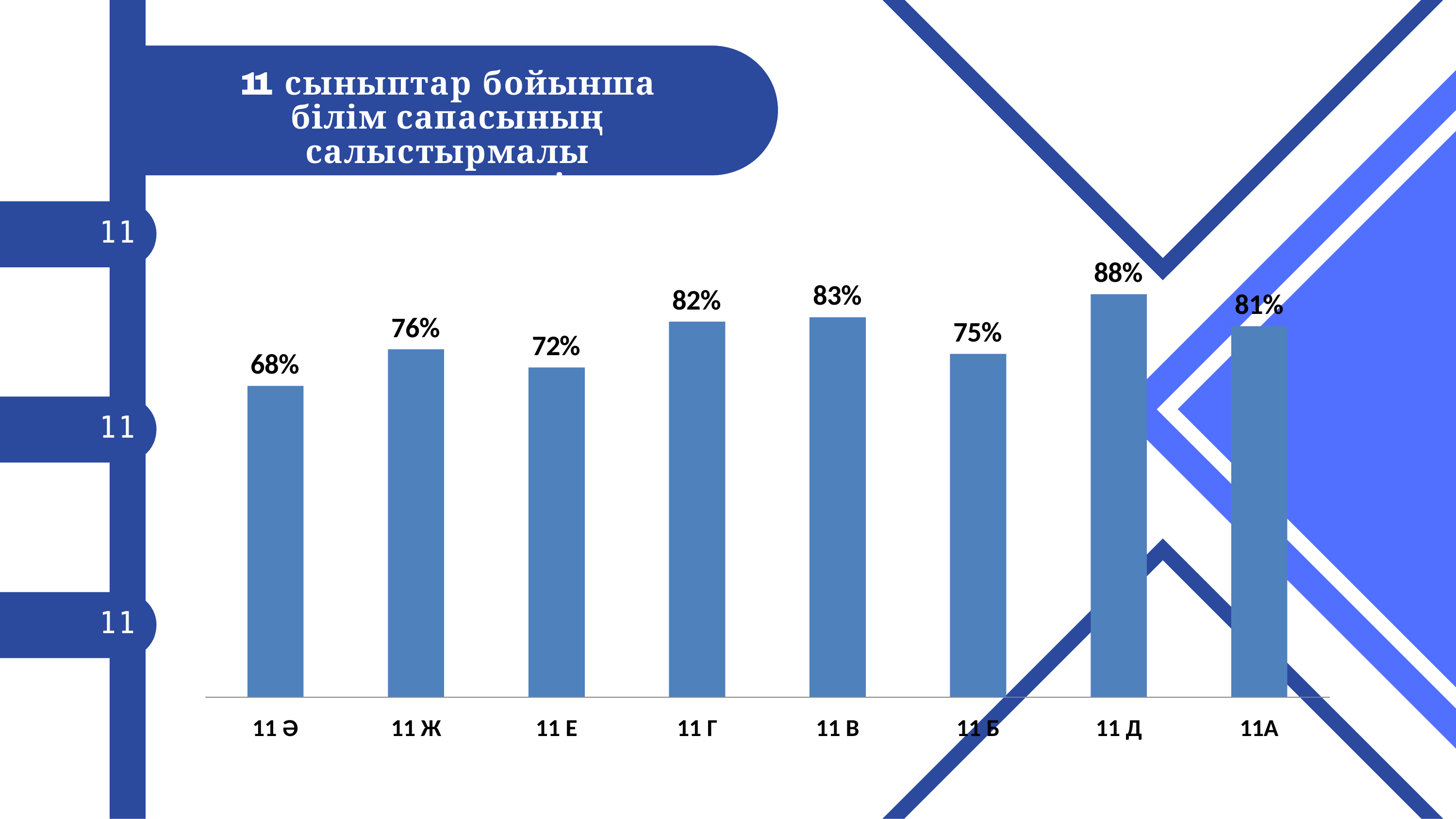

# 11 сыныптар бойынша білім сапасының салыстырмалы мониторингі

11
88%
83%
82%
81%

76%
75%
72%
68%

11

11
11 Ә
11 Ж
11 Е
11 Г
11 В
11 Б
11 Д
11А